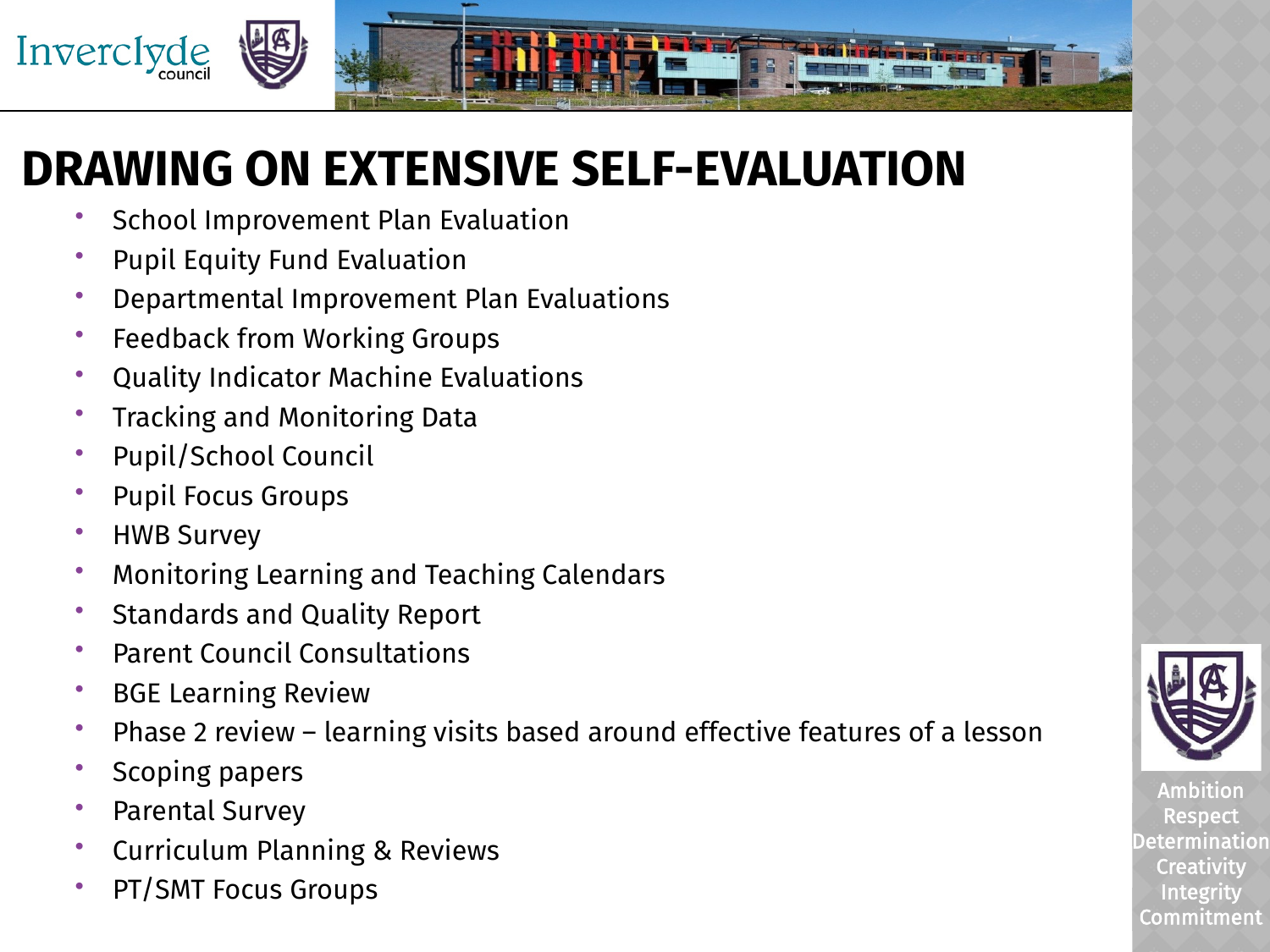

# Drawing on extensive Self-evaluation
School Improvement Plan Evaluation
Pupil Equity Fund Evaluation
Departmental Improvement Plan Evaluations
Feedback from Working Groups
Quality Indicator Machine Evaluations
Tracking and Monitoring Data
Pupil/School Council
Pupil Focus Groups
HWB Survey
Monitoring Learning and Teaching Calendars
Standards and Quality Report
Parent Council Consultations
BGE Learning Review
Phase 2 review – learning visits based around effective features of a lesson
Scoping papers
Parental Survey
Curriculum Planning & Reviews
PT/SMT Focus Groups